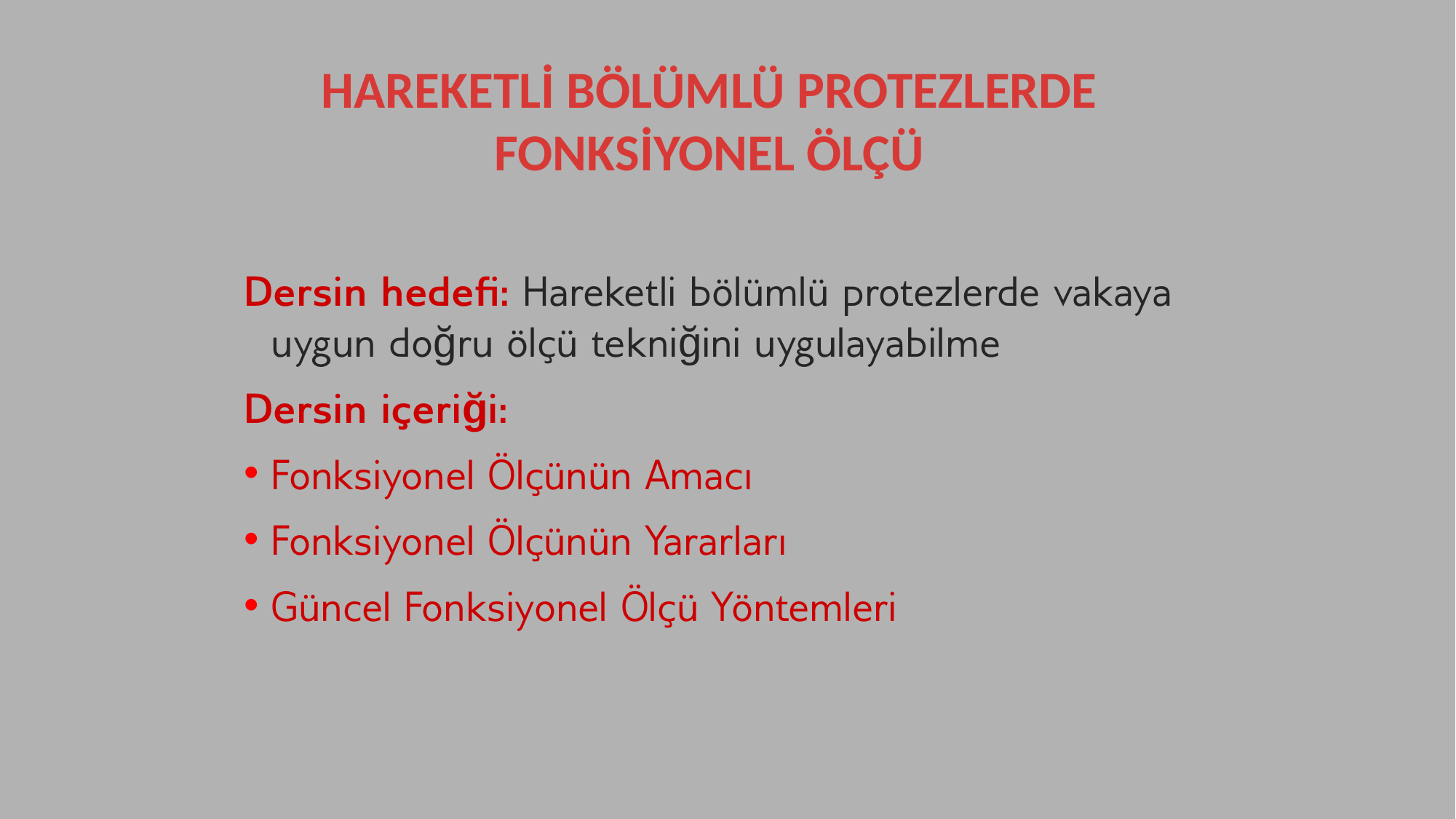

HAREKETLİ BÖLÜMLÜ PROTEZLERDE FONKSİYONEL ÖLÇÜ
Dersin hedefi: Hareketli bölümlü protezlerde vakaya uygun doğru ölçü tekniğini uygulayabilme
Dersin içeriği:
Fonksiyonel Ölçünün Amacı
Fonksiyonel Ölçünün Yararları
Güncel Fonksiyonel Ölçü Yöntemleri